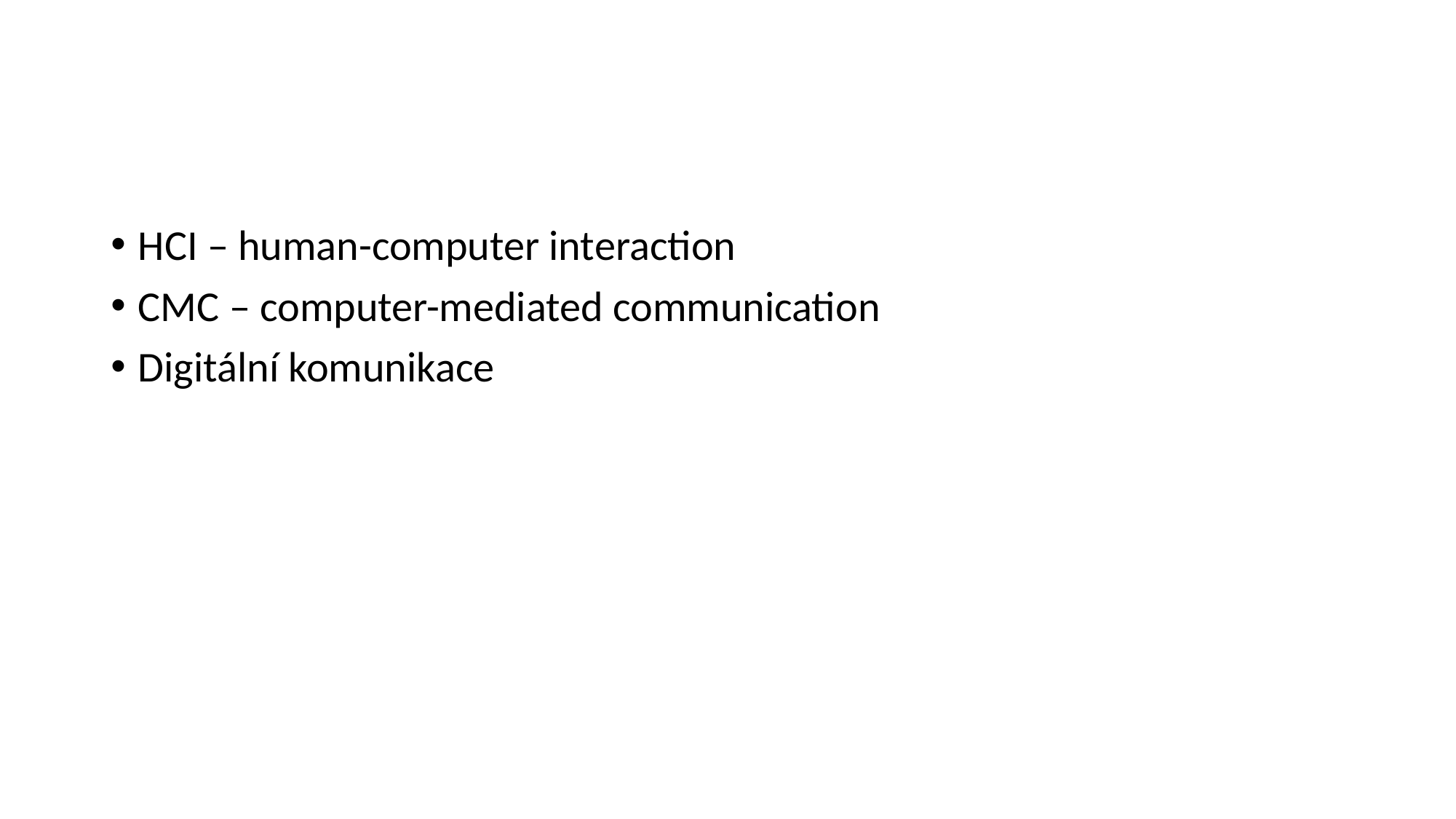

#
HCI – human-computer interaction
CMC – computer-mediated communication
Digitální komunikace